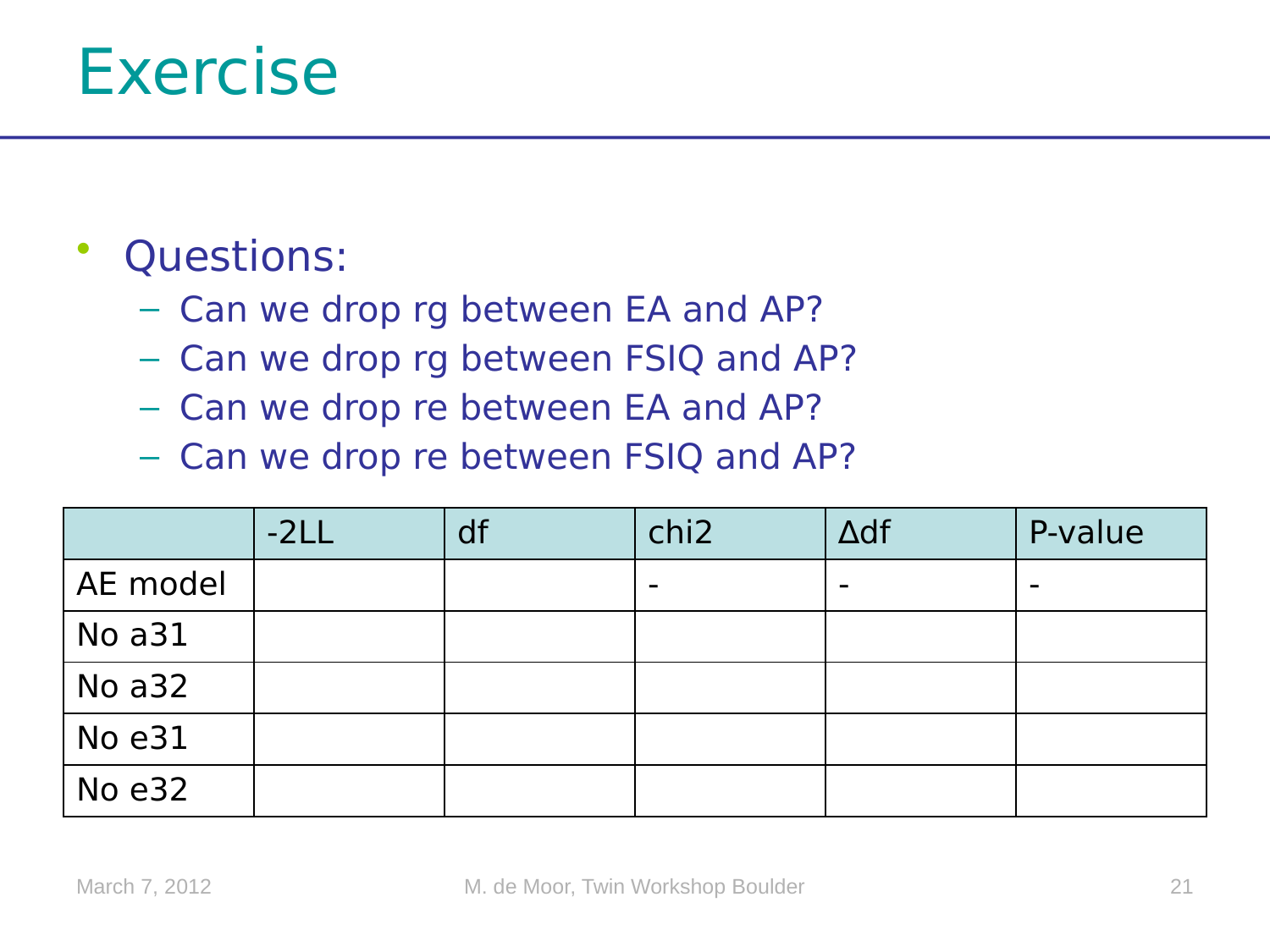

# Exercise
Questions:
Can we drop rg between EA and AP?
Can we drop rg between FSIQ and AP?
Can we drop re between EA and AP?
Can we drop re between FSIQ and AP?

|  | -2LL | df | chi2 | ∆df | P-value |
| --- | --- | --- | --- | --- | --- |
| AE model |  |  | - | - | - |
| No a31 |  |  |  |  |  |
| No a32 |  |  |  |  |  |
| No e31 |  |  |  |  |  |
| No e32 |  |  |  |  |  |
March 7, 2012
M. de Moor, Twin Workshop Boulder
21